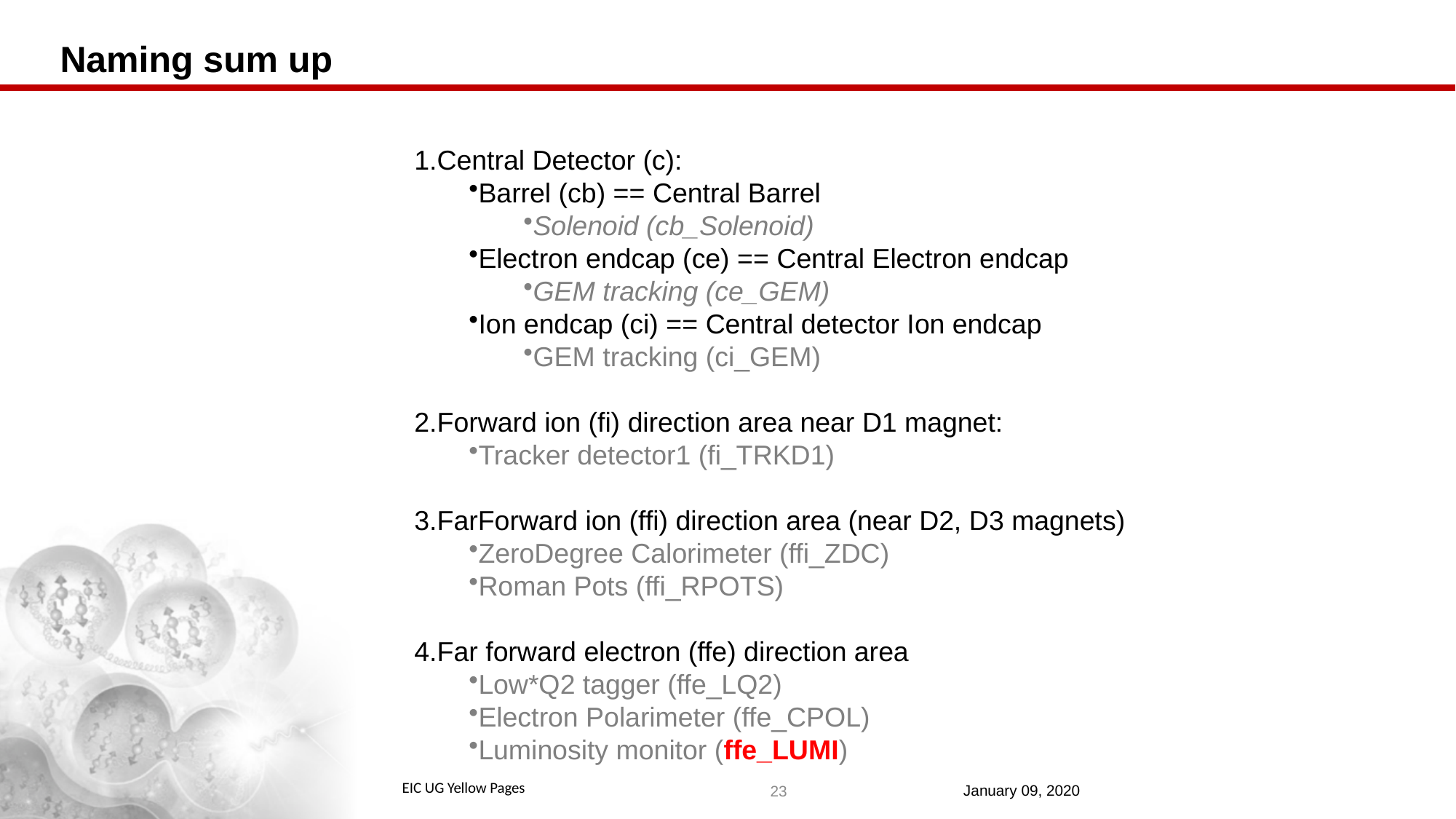

# Naming sum up

Central Detector (c):
Barrel (cb) == Central Barrel
Solenoid (cb_Solenoid)
Electron endcap (ce) == Central Electron endcap
GEM tracking (ce_GEM)
Ion endcap (ci) == Central detector Ion endcap
GEM tracking (ci_GEM)
Forward ion (fi) direction area near D1 magnet:
Tracker detector1 (fi_TRKD1)
FarForward ion (ffi) direction area (near D2, D3 magnets)
ZeroDegree Calorimeter (ffi_ZDC)
Roman Pots (ffi_RPOTS)
Far forward electron (ffe) direction area
Low*Q2 tagger (ffe_LQ2)
Electron Polarimeter (ffe_CPOL)
Luminosity monitor (ffe_LUMI)

23